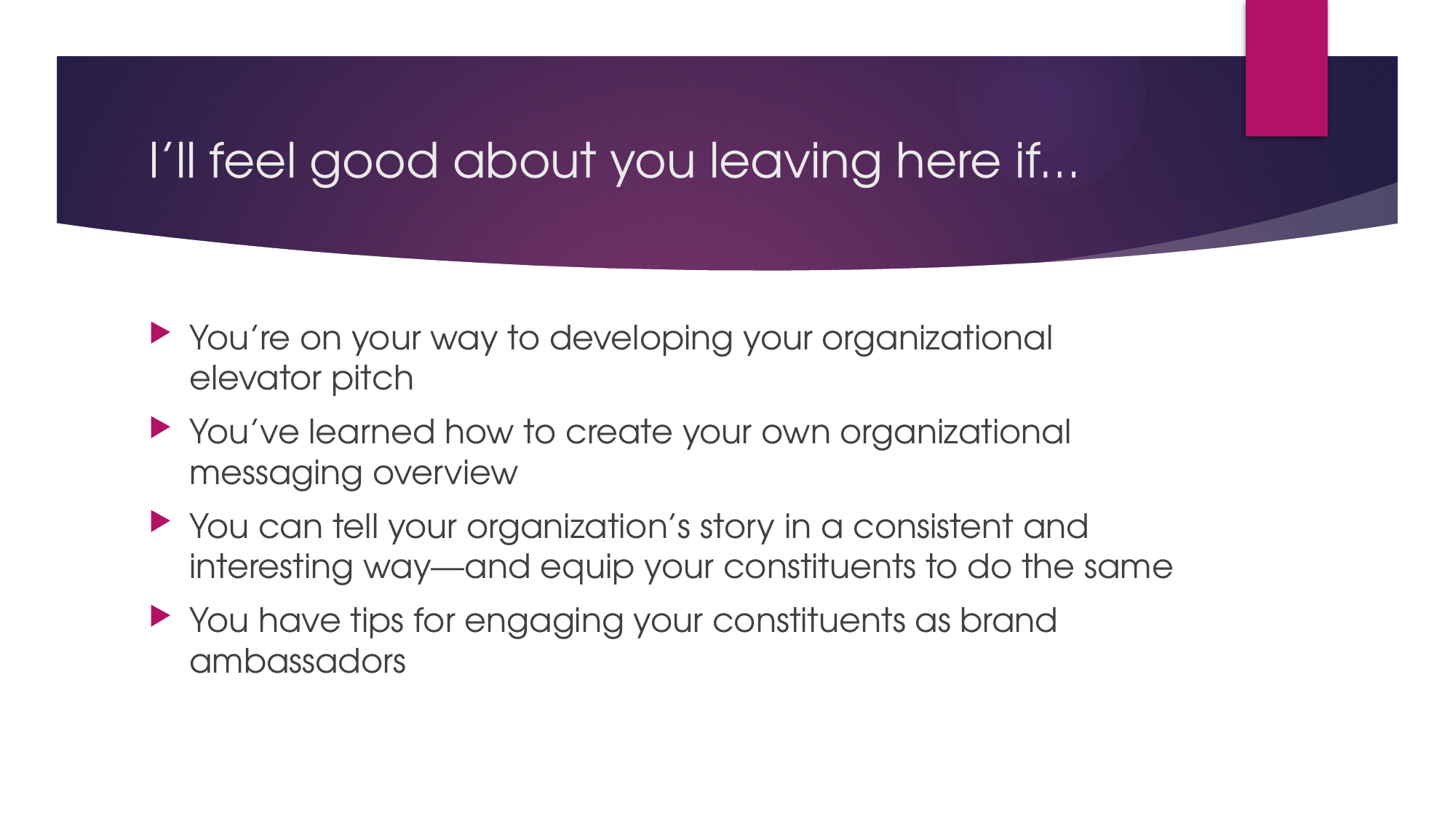

# I’ll feel good about you leaving here if…
You’re on your way to developing your organizational elevator pitch
You’ve learned how to create your own organizational messaging overview
You can tell your organization’s story in a consistent and interesting way—and equip your constituents to do the same
You have tips for engaging your constituents as brand ambassadors